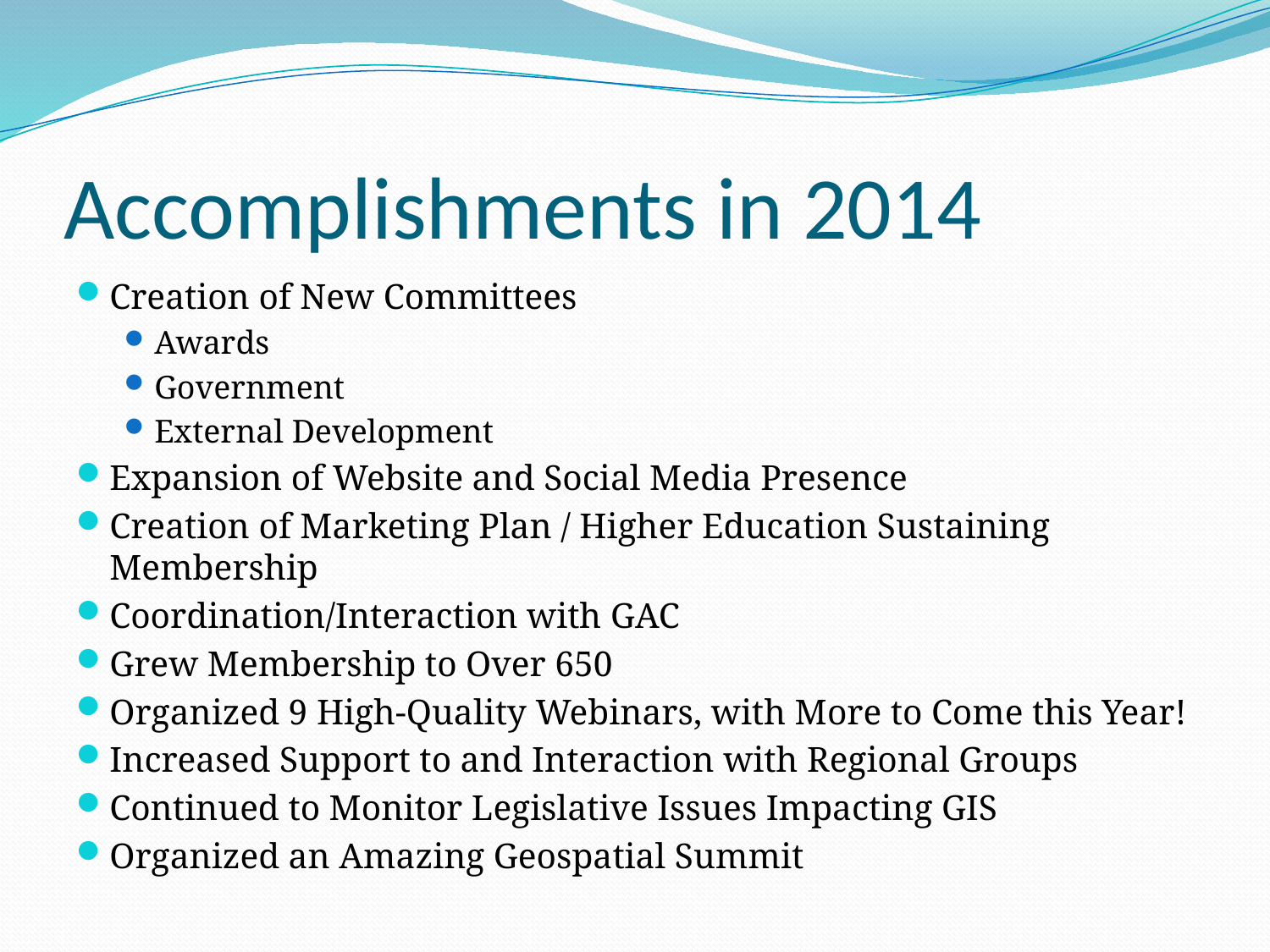

# Accomplishments in 2014
Creation of New Committees
Awards
Government
External Development
Expansion of Website and Social Media Presence
Creation of Marketing Plan / Higher Education Sustaining Membership
Coordination/Interaction with GAC
Grew Membership to Over 650
Organized 9 High-Quality Webinars, with More to Come this Year!
Increased Support to and Interaction with Regional Groups
Continued to Monitor Legislative Issues Impacting GIS
Organized an Amazing Geospatial Summit